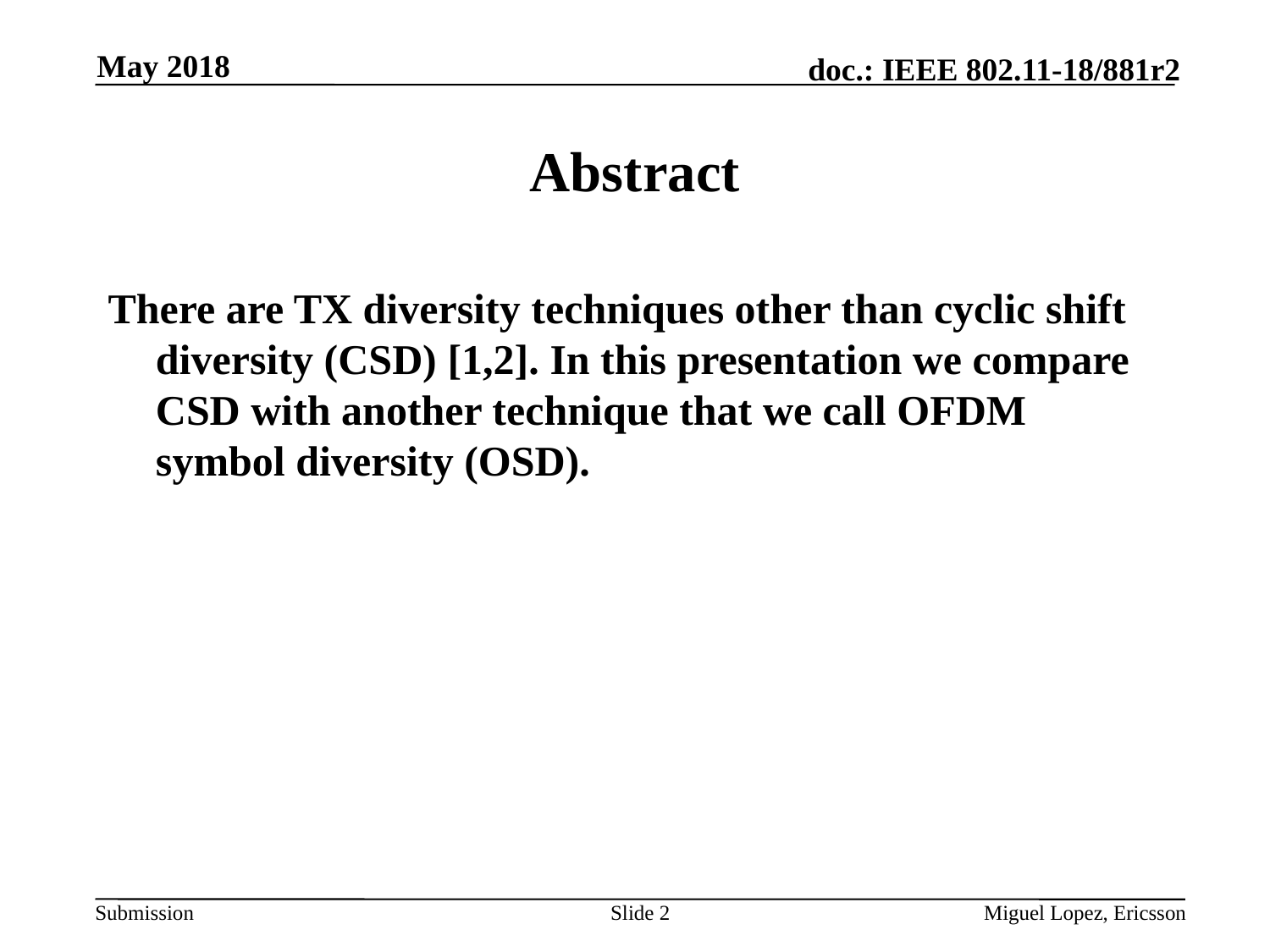

May 2018
# Abstract
There are TX diversity techniques other than cyclic shift diversity (CSD) [1,2]. In this presentation we compare CSD with another technique that we call OFDM symbol diversity (OSD).
Slide 2
Miguel Lopez, Ericsson